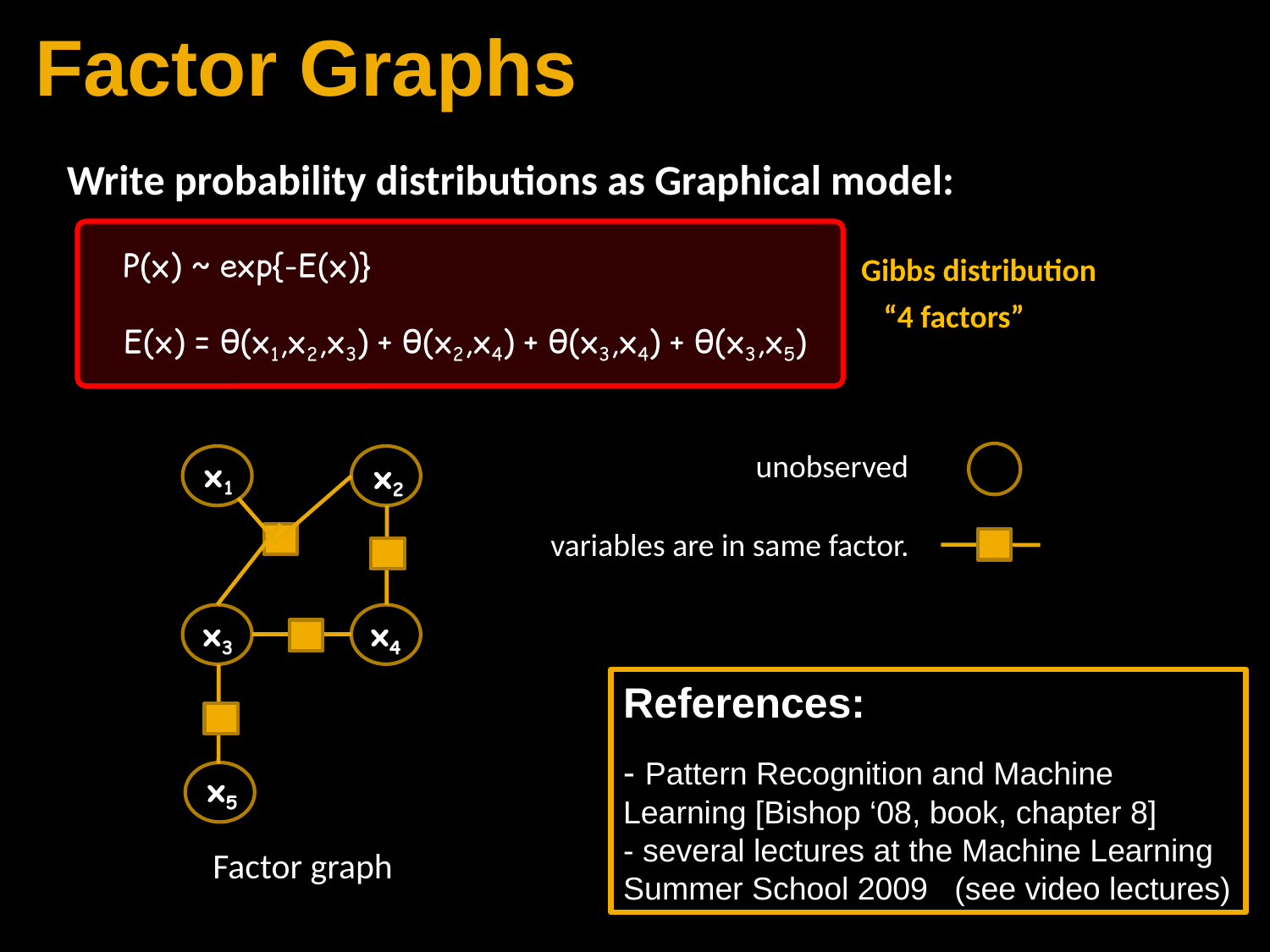

# Factor Graphs
Write probability distributions as Graphical model:

P(x) ~ exp{-E(x)}

E(x) = θ(x1,x2,x3) + θ(x2,x4) + θ(x3,x4) + θ(x3,x5)
Gibbs distribution
“4 factors”
unobserved

x1
x2

x3
x4

x5

variables are in same factor.

References:

- Pattern Recognition and Machine Learning [Bishop ‘08, book, chapter 8]
- several lectures at the Machine Learning Summer School 2009   (see video lectures)
Factor graph